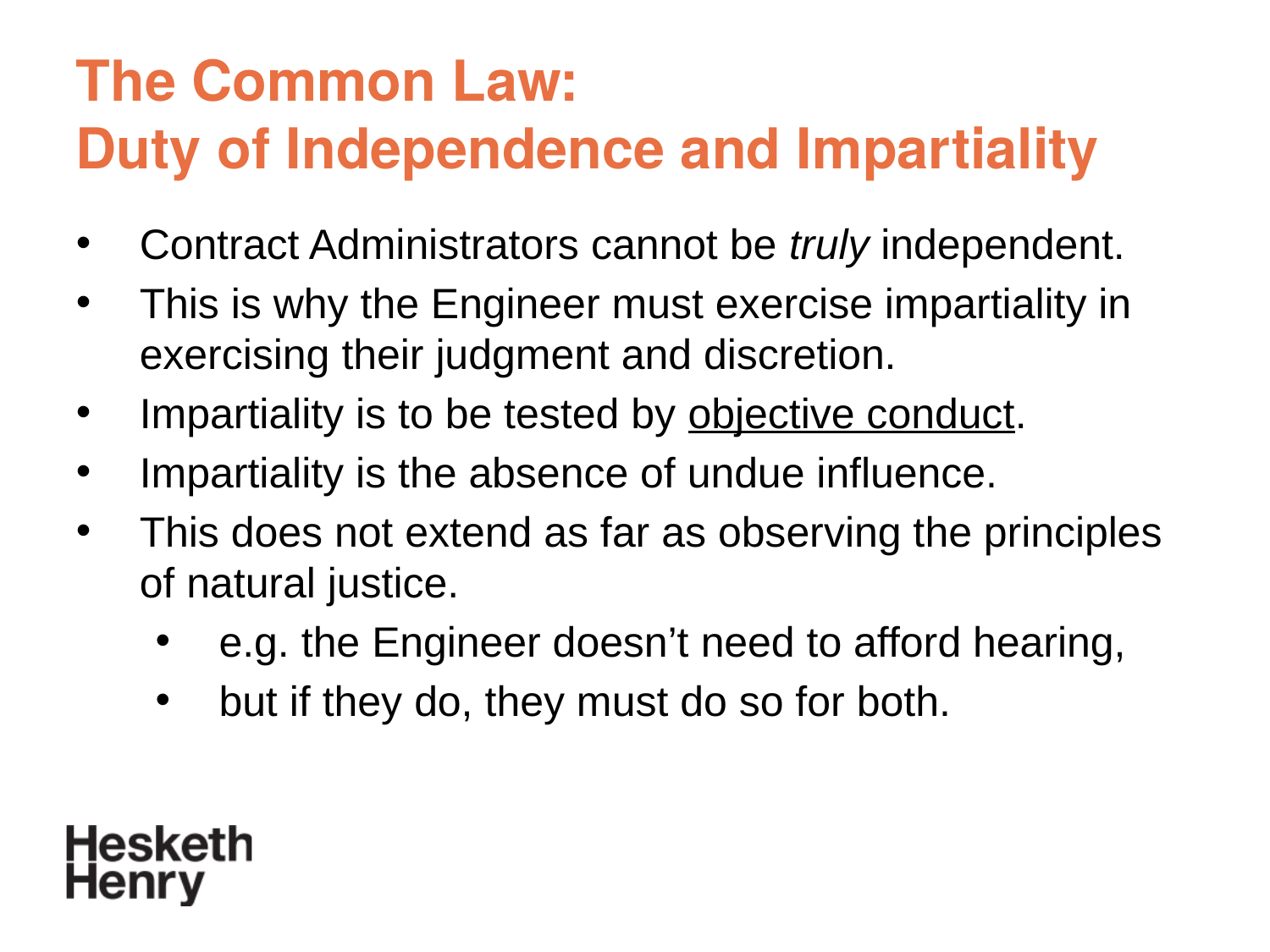

# The Common Law: Duty of Independence and Impartiality
Contract Administrators cannot be truly independent.
This is why the Engineer must exercise impartiality in exercising their judgment and discretion.
Impartiality is to be tested by objective conduct.
Impartiality is the absence of undue influence.
This does not extend as far as observing the principles of natural justice.
e.g. the Engineer doesn’t need to afford hearing,
but if they do, they must do so for both.